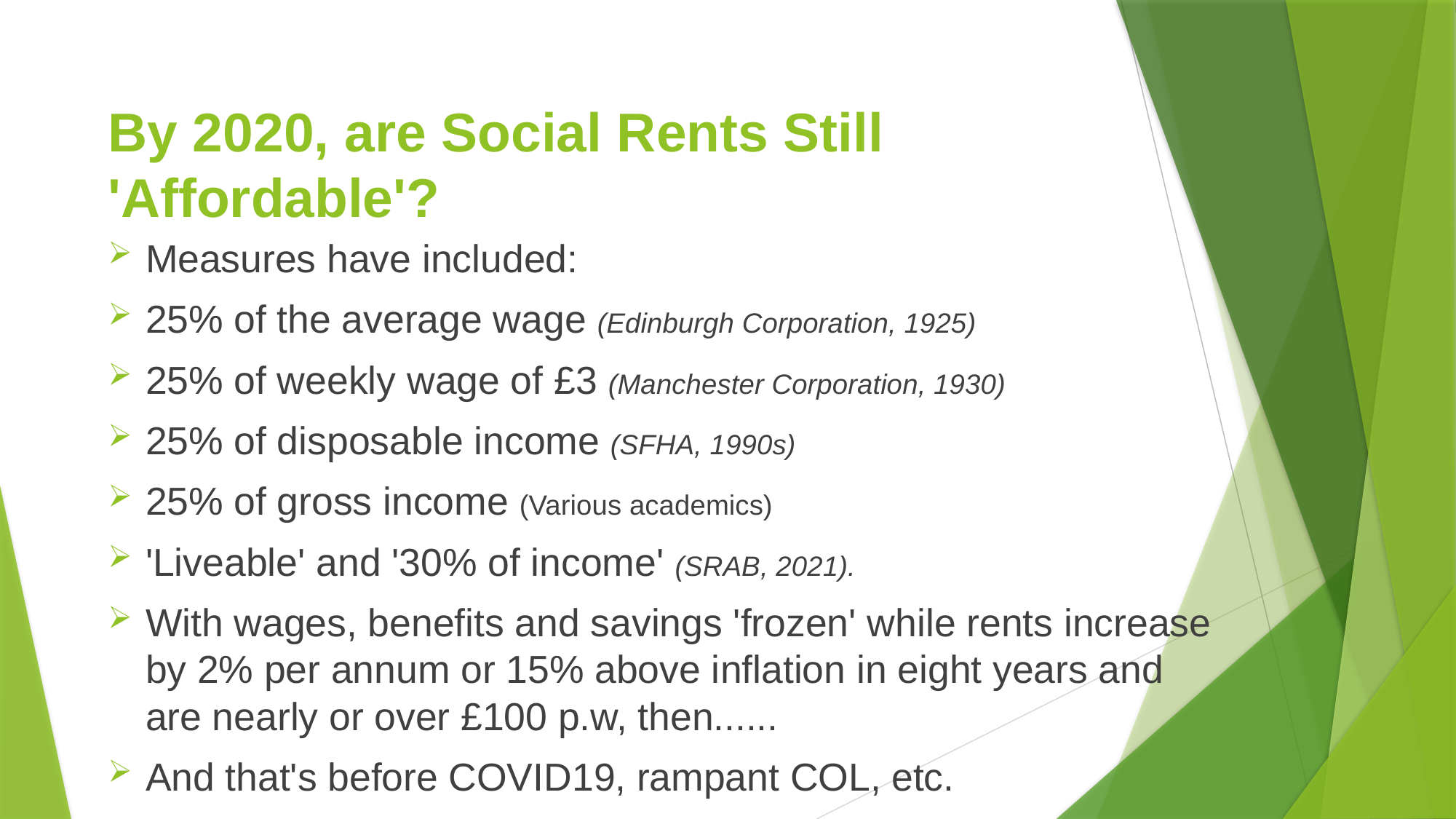

# By 2020, are Social Rents Still 'Affordable'?

Measures have included:
25% of the average wage (Edinburgh Corporation, 1925)
25% of weekly wage of £3 (Manchester Corporation, 1930)
25% of disposable income (SFHA, 1990s)
25% of gross income (Various academics)
'Liveable' and '30% of income' (SRAB, 2021).
With wages, benefits and savings 'frozen' while rents increase by 2% per annum or 15% above inflation in eight years and are nearly or over £100 p.w, then......
And that's before COVID19, rampant COL, etc.